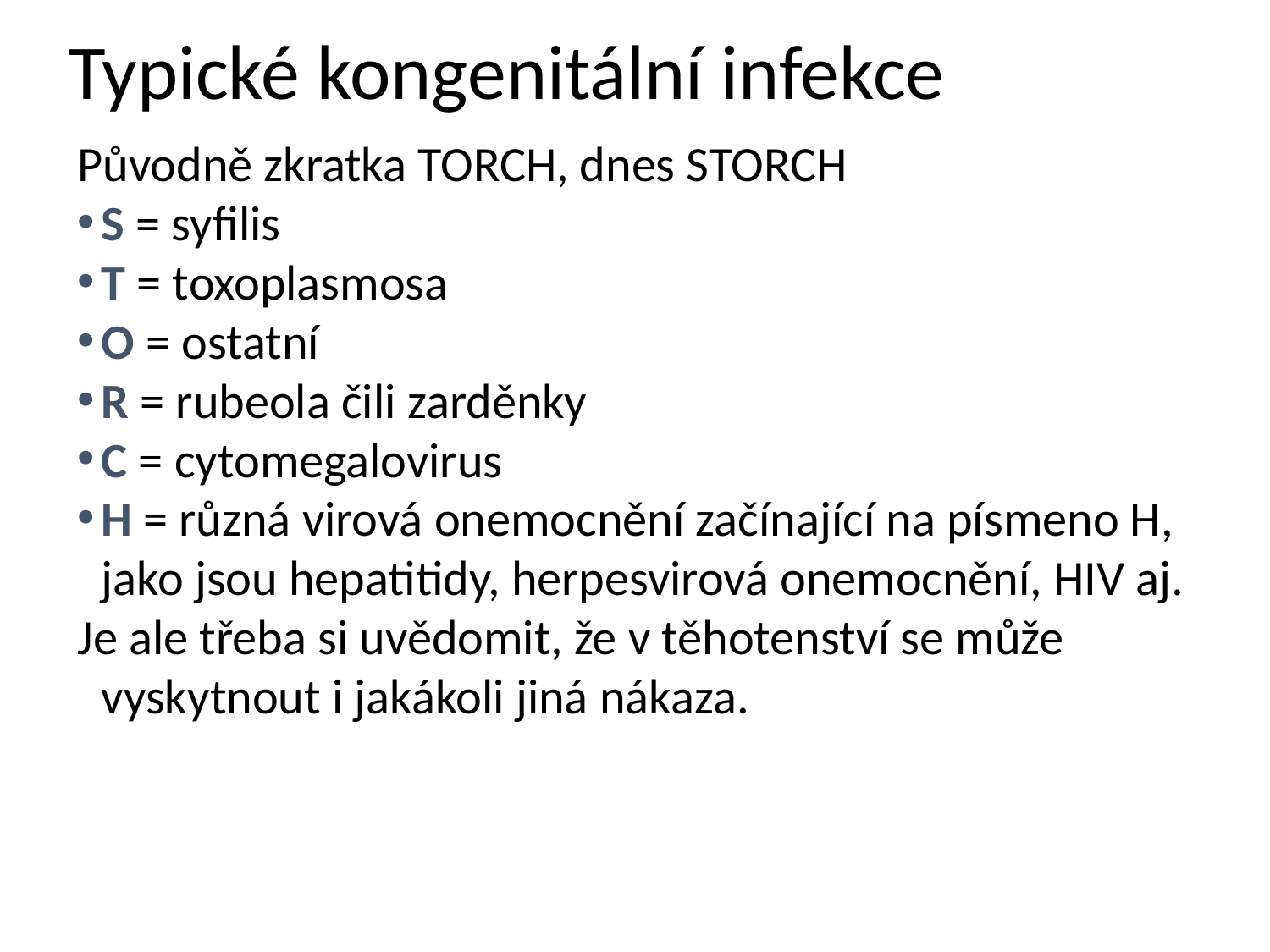

# Typické kongenitální infekce
Původně zkratka TORCH, dnes STORCH
S = syfilis
T = toxoplasmosa
O = ostatní
R = rubeola čili zarděnky
C = cytomegalovirus
H = různá virová onemocnění začínající na písmeno H, jako jsou hepatitidy, herpesvirová onemocnění, HIV aj.
Je ale třeba si uvědomit, že v těhotenství se může vyskytnout i jakákoli jiná nákaza.